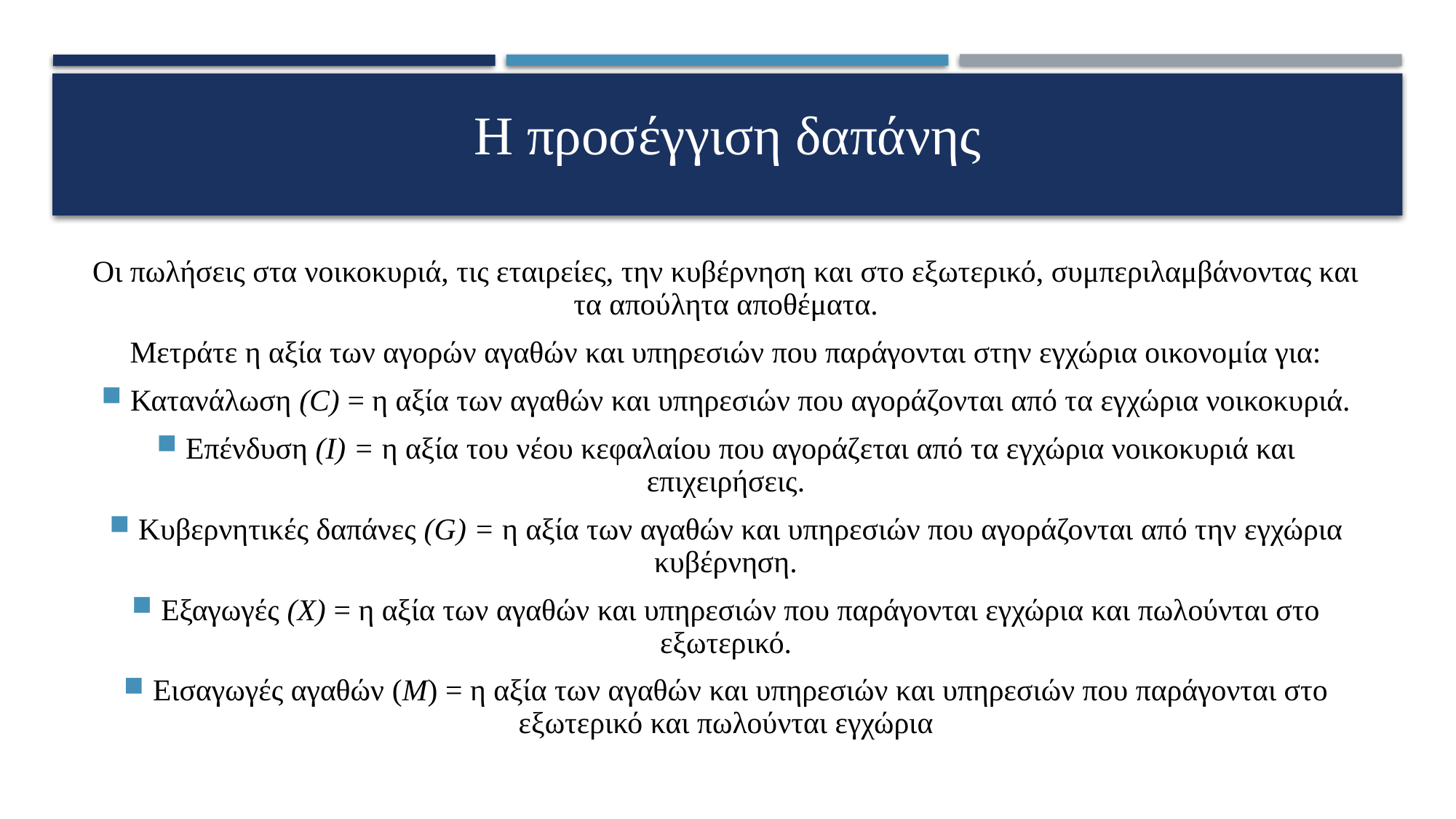

# Η προσέγγιση δαπάνης
Οι πωλήσεις στα νοικοκυριά, τις εταιρείες, την κυβέρνηση και στο εξωτερικό, συμπεριλαμβάνοντας και τα απούλητα αποθέματα.
Μετράτε η αξία των αγορών αγαθών και υπηρεσιών που παράγονται στην εγχώρια οικονομία για:
 Κατανάλωση (C) = η αξία των αγαθών και υπηρεσιών που αγοράζονται από τα εγχώρια νοικοκυριά.
 Επένδυση (I) = η αξία του νέου κεφαλαίου που αγοράζεται από τα εγχώρια νοικοκυριά και επιχειρήσεις.
 Κυβερνητικές δαπάνες (G) = η αξία των αγαθών και υπηρεσιών που αγοράζονται από την εγχώρια κυβέρνηση.
 Εξαγωγές (X) = η αξία των αγαθών και υπηρεσιών που παράγονται εγχώρια και πωλούνται στο εξωτερικό.
 Εισαγωγές αγαθών (Μ) = η αξία των αγαθών και υπηρεσιών και υπηρεσιών που παράγονται στο εξωτερικό και πωλούνται εγχώρια